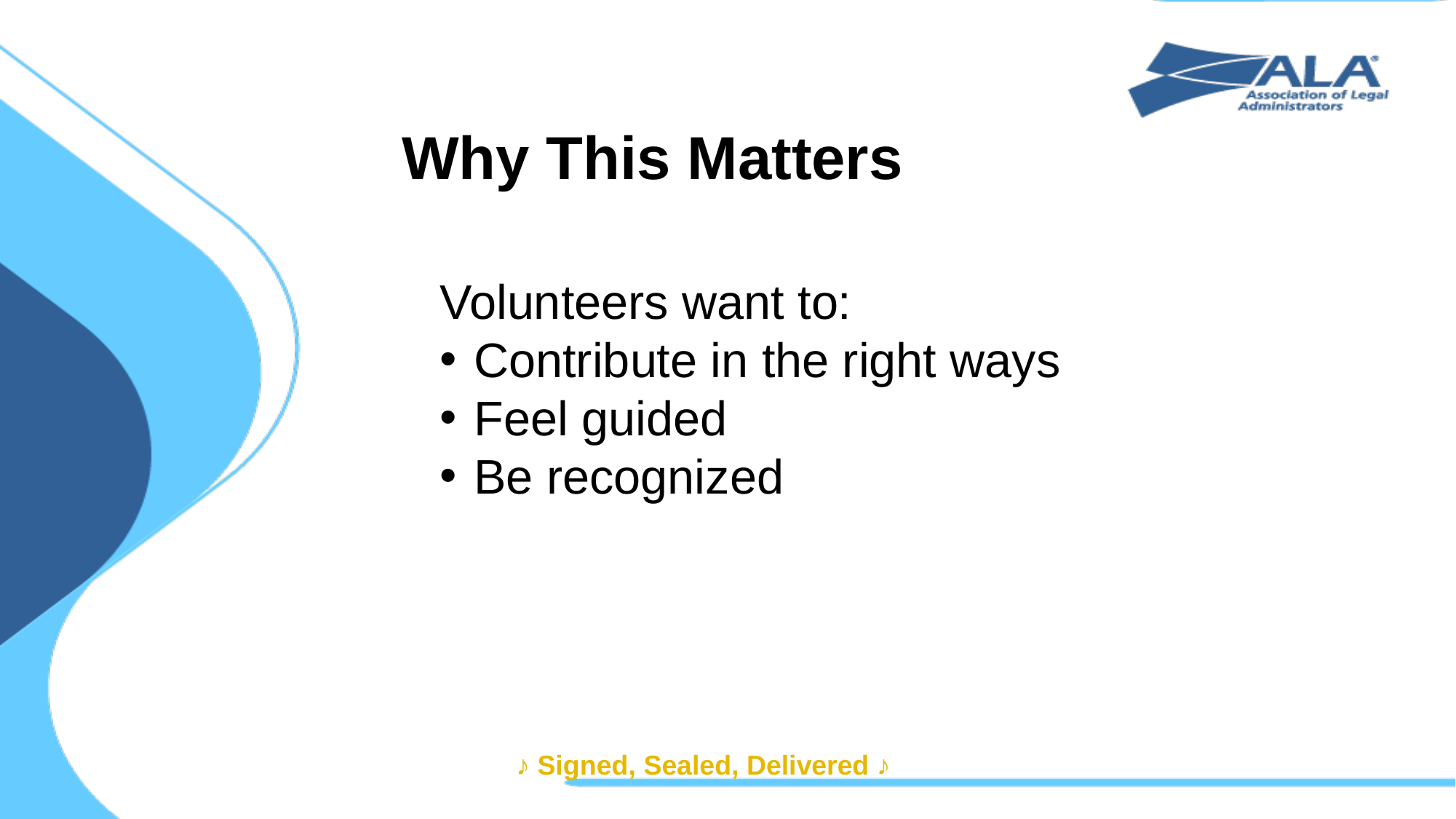

Why This Matters
Volunteers want to:
Contribute in the right ways
Feel guided
Be recognized
♪ Signed, Sealed, Delivered ♪